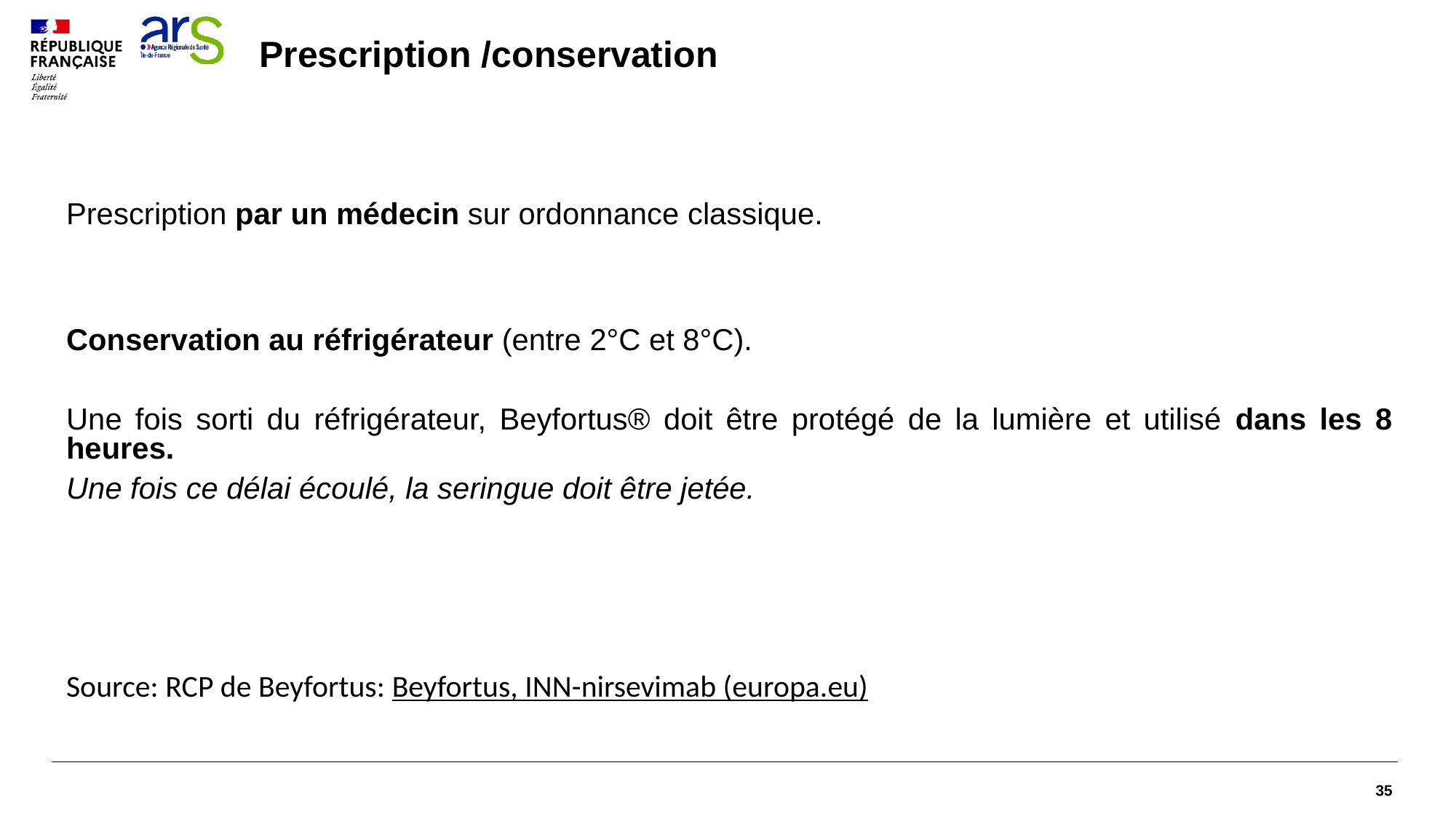

# Prescription /conservation
Prescription par un médecin sur ordonnance classique.

Conservation au réfrigérateur (entre 2°C et 8°C).

Une fois sorti du réfrigérateur, Beyfortus® doit être protégé de la lumière et utilisé dans les 8 heures.
Une fois ce délai écoulé, la seringue doit être jetée.

Source: RCP de Beyfortus: Beyfortus, INN-nirsevimab (europa.eu)

35